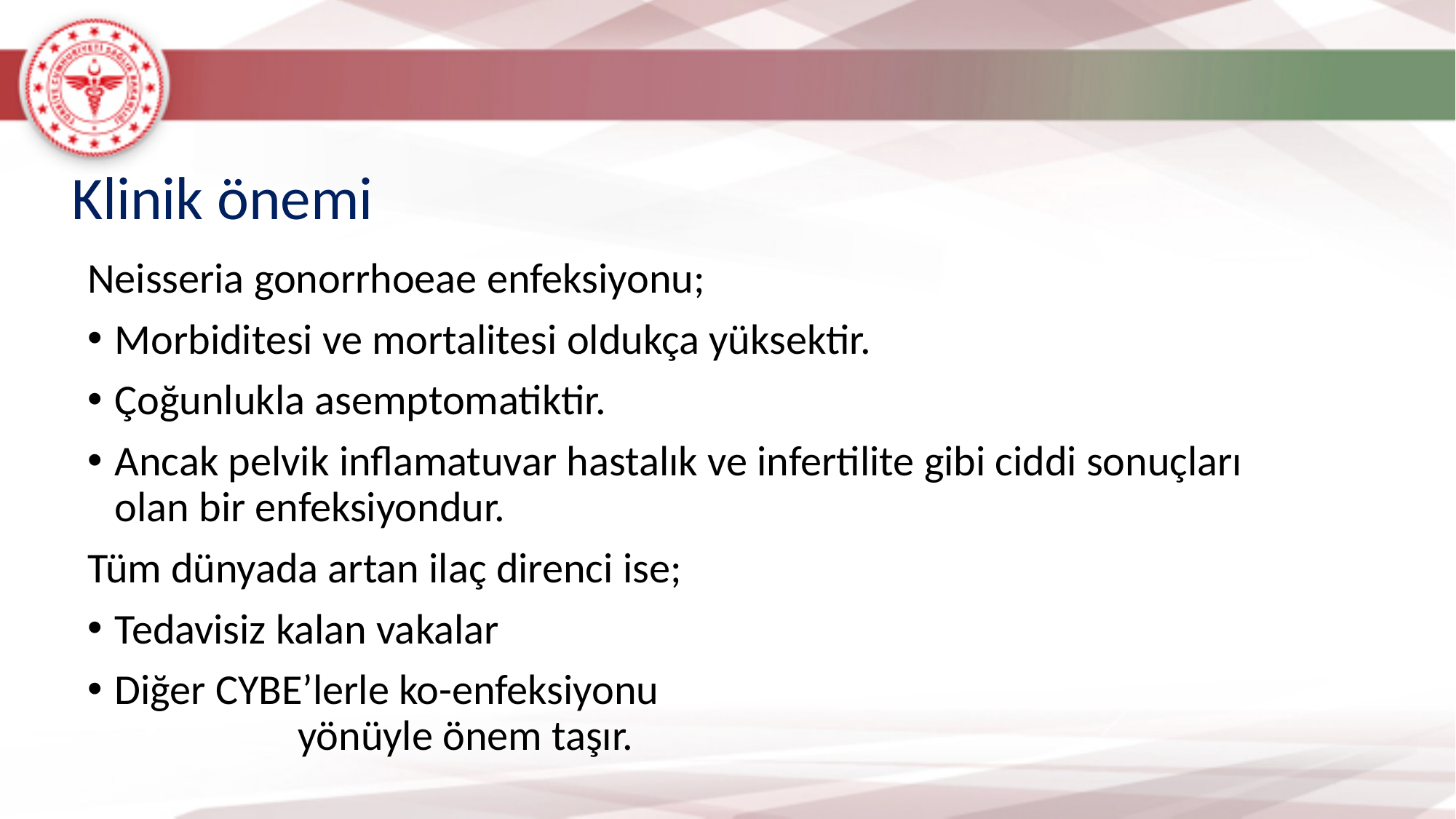

Klinik önemi
Neisseria gonorrhoeae enfeksiyonu;
Morbiditesi ve mortalitesi oldukça yüksektir.
Çoğunlukla asemptomatiktir.
Ancak pelvik inflamatuvar hastalık ve infertilite gibi ciddi sonuçları olan bir enfeksiyondur.
Tüm dünyada artan ilaç direnci ise;
Tedavisiz kalan vakalar
Diğer CYBE’lerle ko-enfeksiyonu   					                               yönüyle önem taşır.